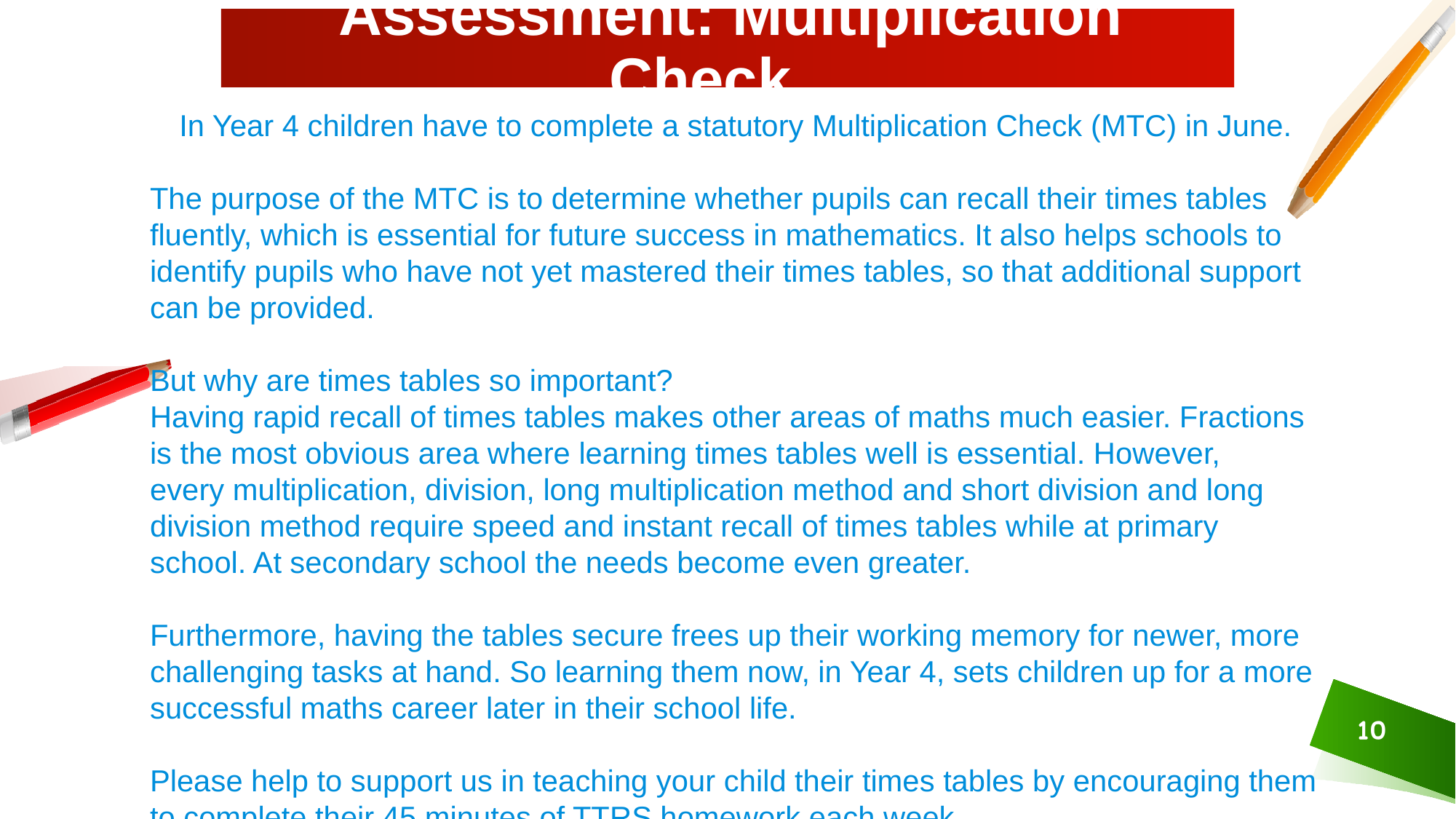

# Assessment: Multiplication Check…
In Year 4 children have to complete a statutory Multiplication Check (MTC) in June.

The purpose of the MTC is to determine whether pupils can recall their times tables fluently, which is essential for future success in mathematics. It also helps schools to identify pupils who have not yet mastered their times tables, so that additional support can be provided.

But why are times tables so important?
Having rapid recall of times tables makes other areas of maths much easier. Fractions is the most obvious area where learning times tables well is essential. However, every multiplication, division, long multiplication method and short division and long division method require speed and instant recall of times tables while at primary school. At secondary school the needs become even greater.

Furthermore, having the tables secure frees up their working memory for newer, more challenging tasks at hand. So learning them now, in Year 4, sets children up for a more successful maths career later in their school life.

Please help to support us in teaching your child their times tables by encouraging them to complete their 45 minutes of TTRS homework each week.
10